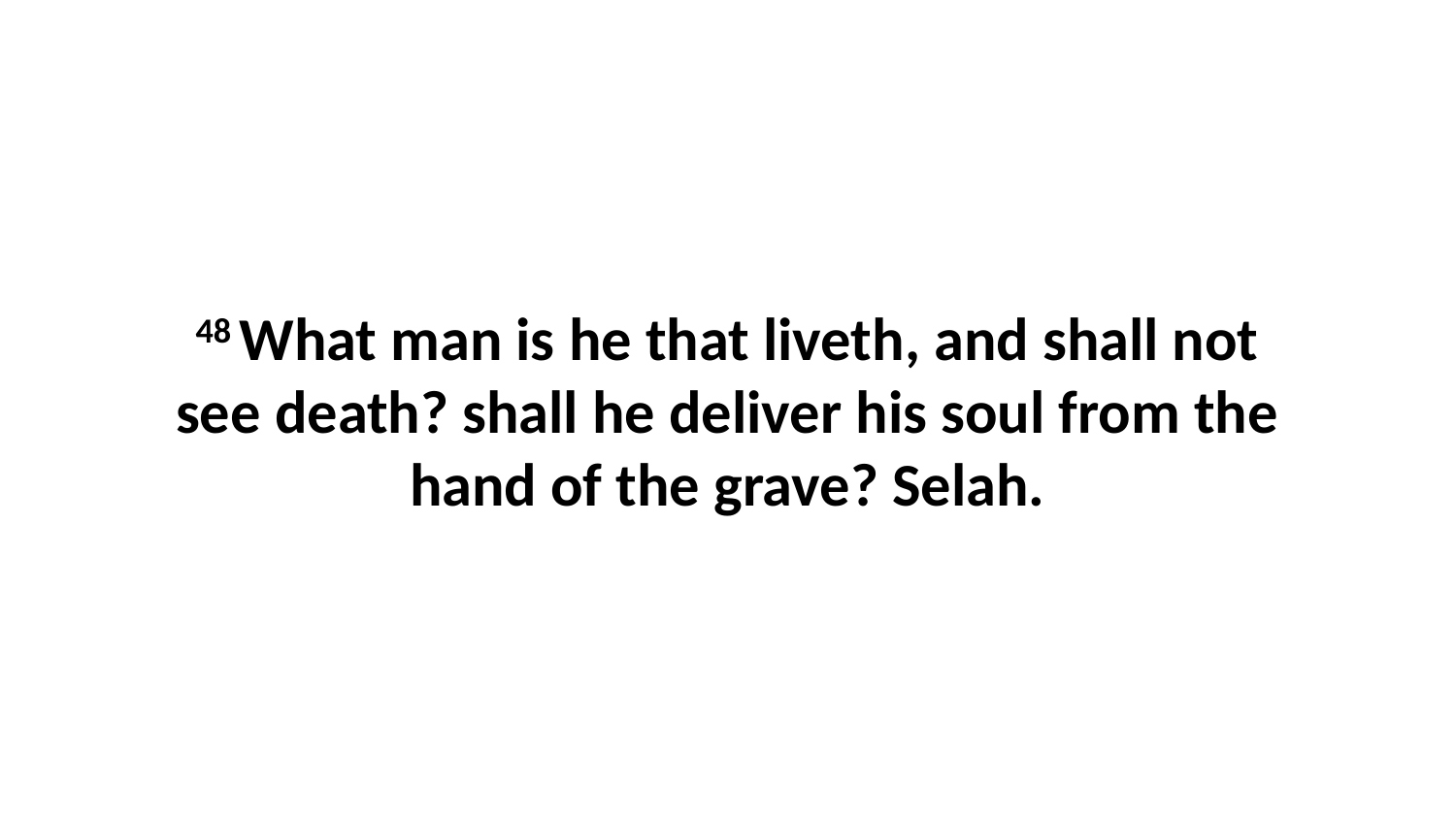

48 What man is he that liveth, and shall not see death? shall he deliver his soul from the hand of the grave? Selah.